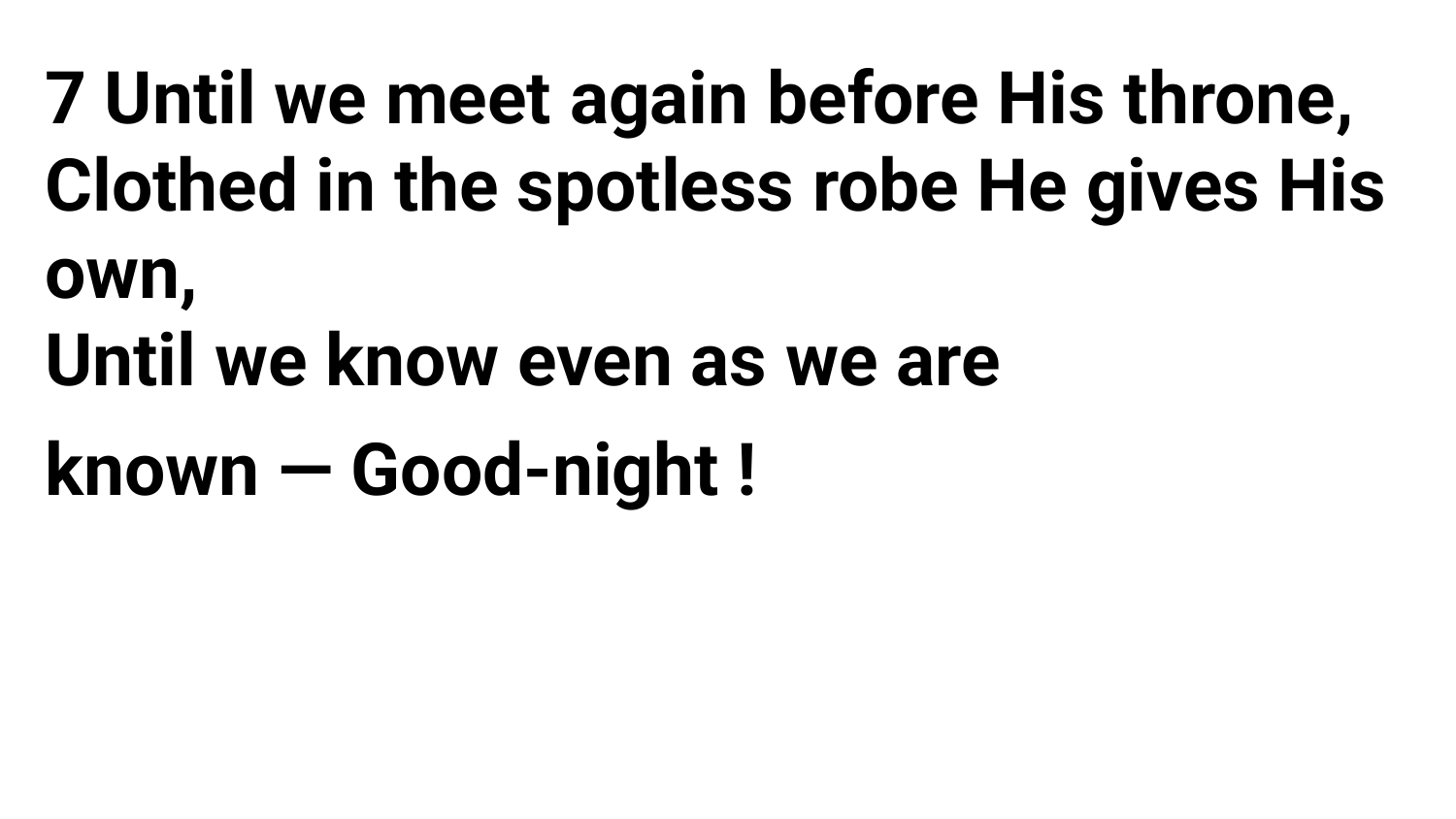

7 Until we meet again before His throne,
Clothed in the spotless robe He gives His own,
Until we know even as we are
known — Good-night !